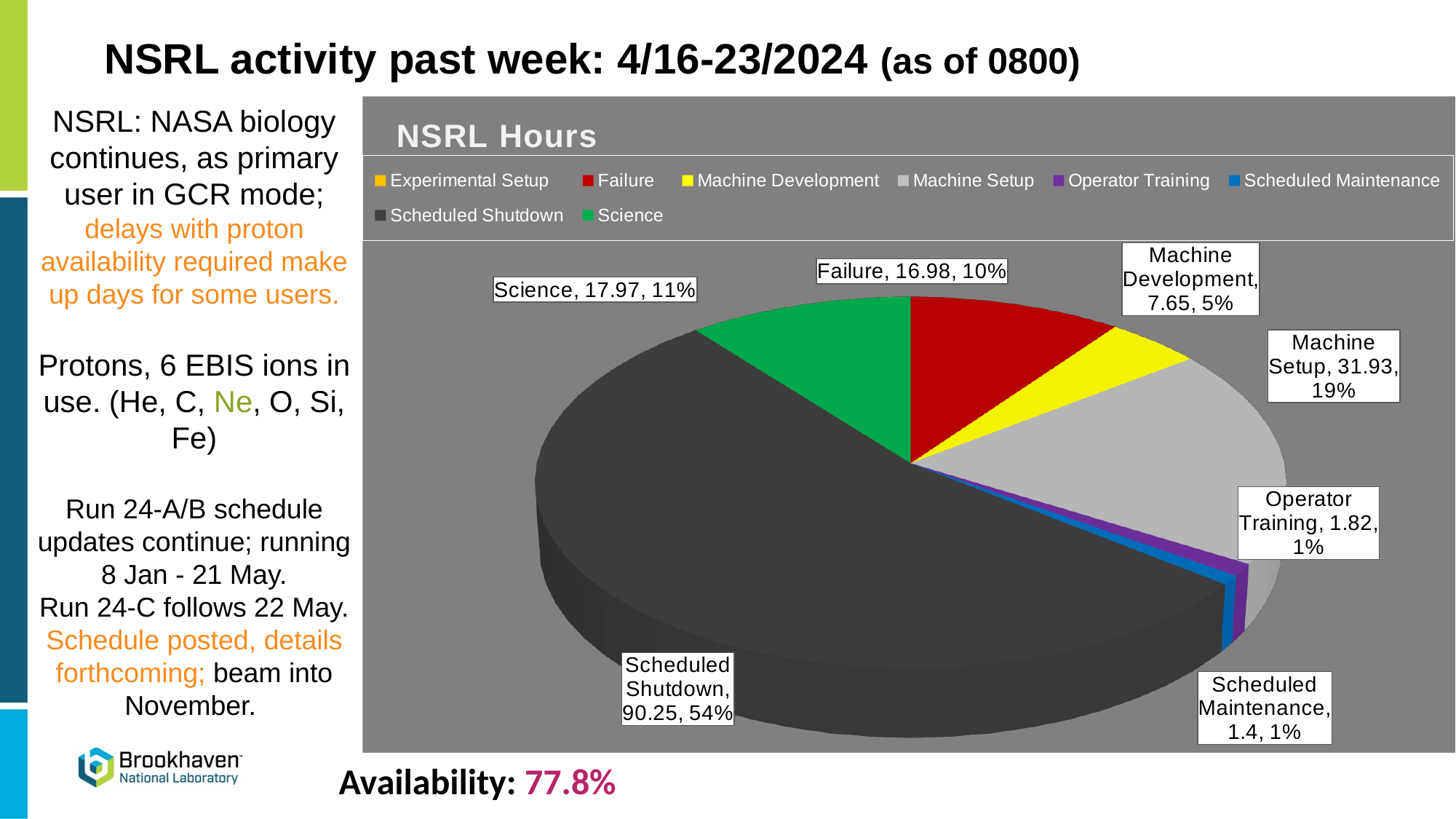

NSRL activity past week: 4/16-23/2024 (as of 0800)
NSRL: NASA biology continues, as primary user in GCR mode;
delays with proton availability required make up days for some users.

Protons, 6 EBIS ions in use. (He, C, Ne, O, Si, Fe)
Run 24-A/B schedule updates continue; running 8 Jan - 21 May.
Run 24-C follows 22 May. Schedule posted, details forthcoming; beam into November.

[unsupported chart]

Availability: 77.8%